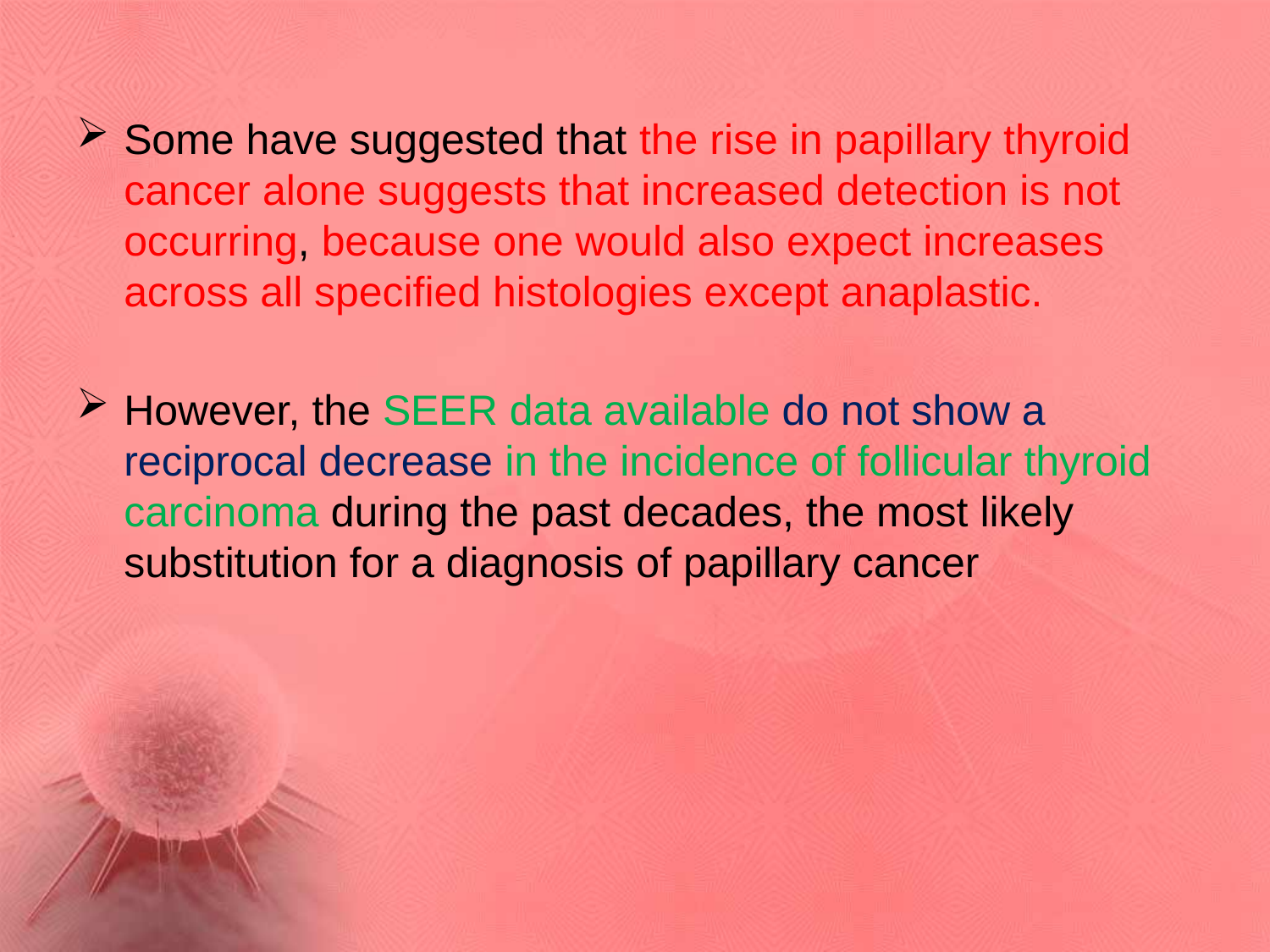

Some have suggested that the rise in papillary thyroid cancer alone suggests that increased detection is not occurring, because one would also expect increases across all specified histologies except anaplastic.

However, the SEER data available do not show a reciprocal decrease in the incidence of follicular thyroid carcinoma during the past decades, the most likely substitution for a diagnosis of papillary cancer